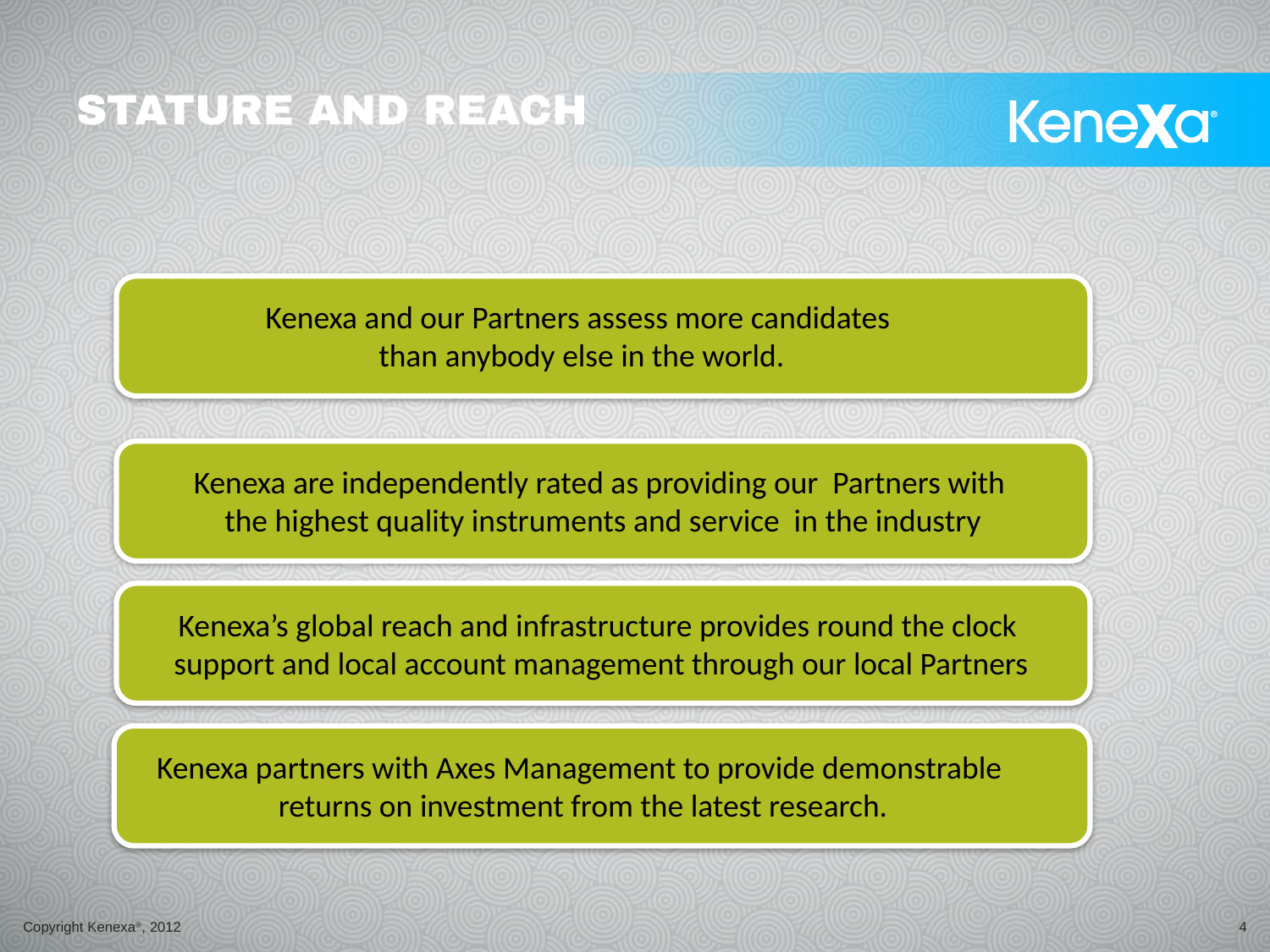

# STATURE AND REACH

Kenexa and our Partners assess more candidates
than anybody else in the world.

Kenexa are independently rated as providing our  Partners with
the highest quality instruments and service  in the industry
We provide demonstrable returns on investment through Business outcome studies

Kenexa’s global reach and infrastructure provides round the clock
 support and local account management through our local Partners

Kenexa partners with Axes Management to provide demonstrable
returns on investment from the latest research.